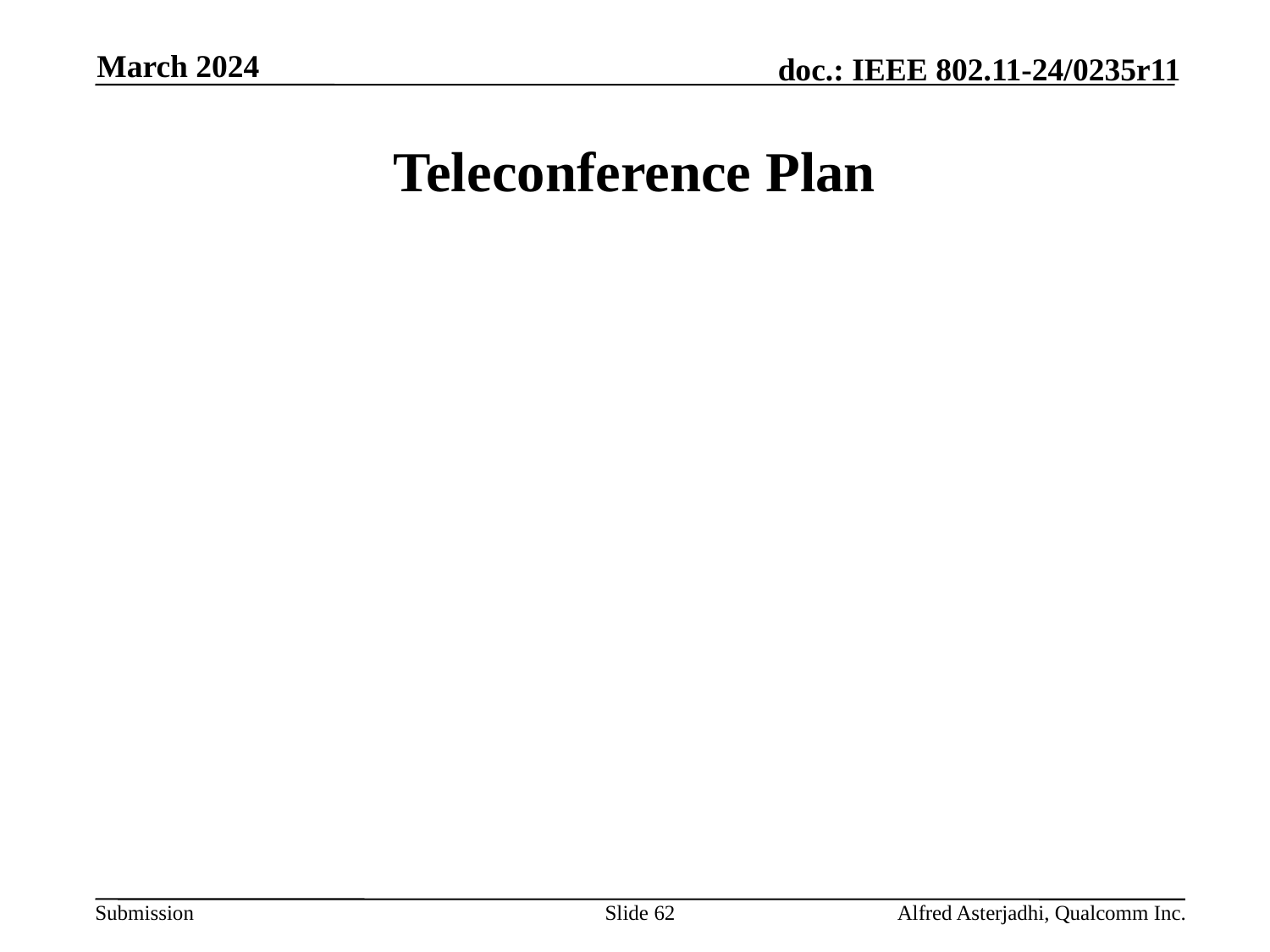

March 2024
# Teleconference Plan

Slide 62
Alfred Asterjadhi, Qualcomm Inc.